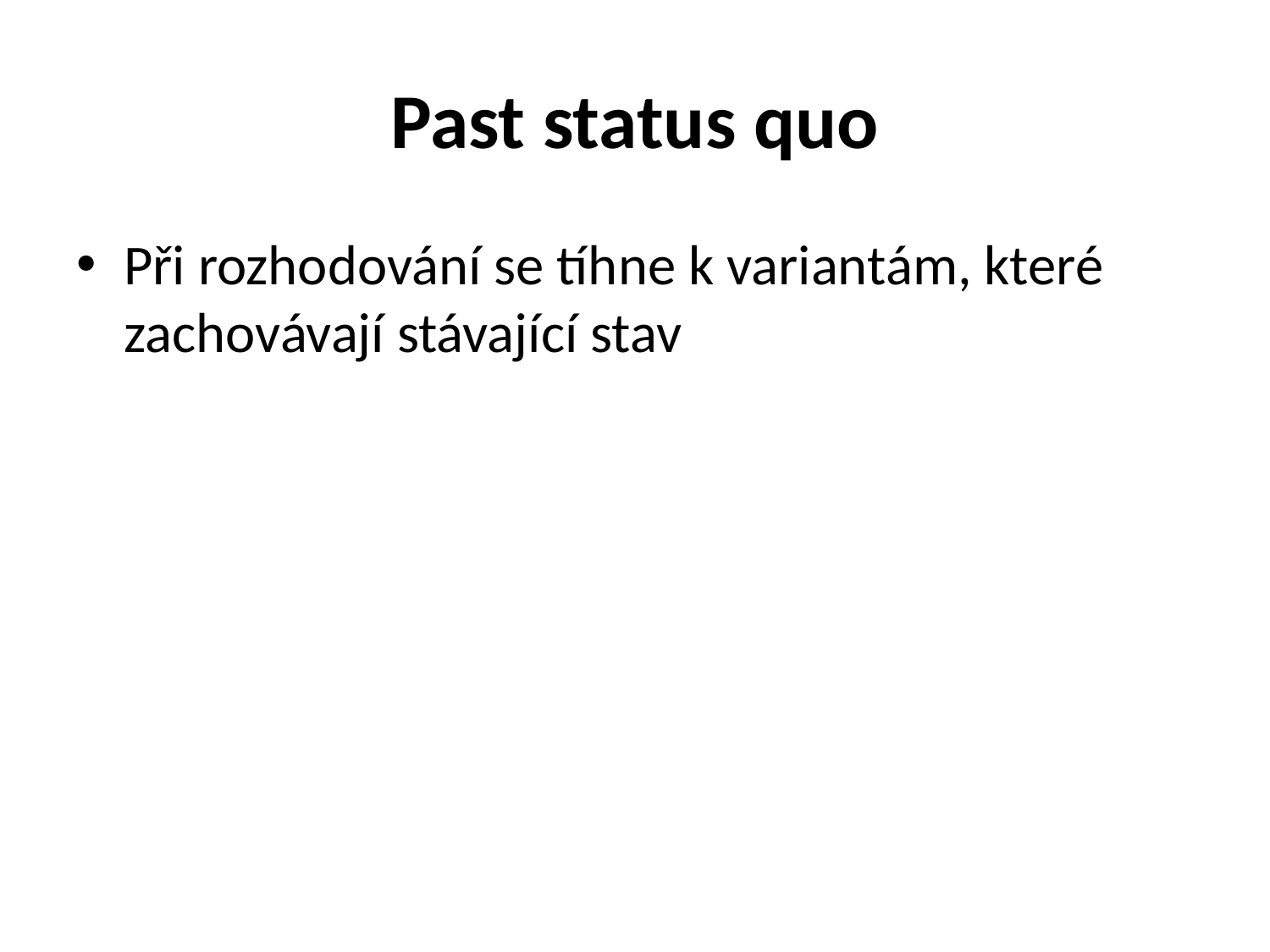

# Past status quo
Při rozhodování se tíhne k variantám, které zachovávají stávající stav